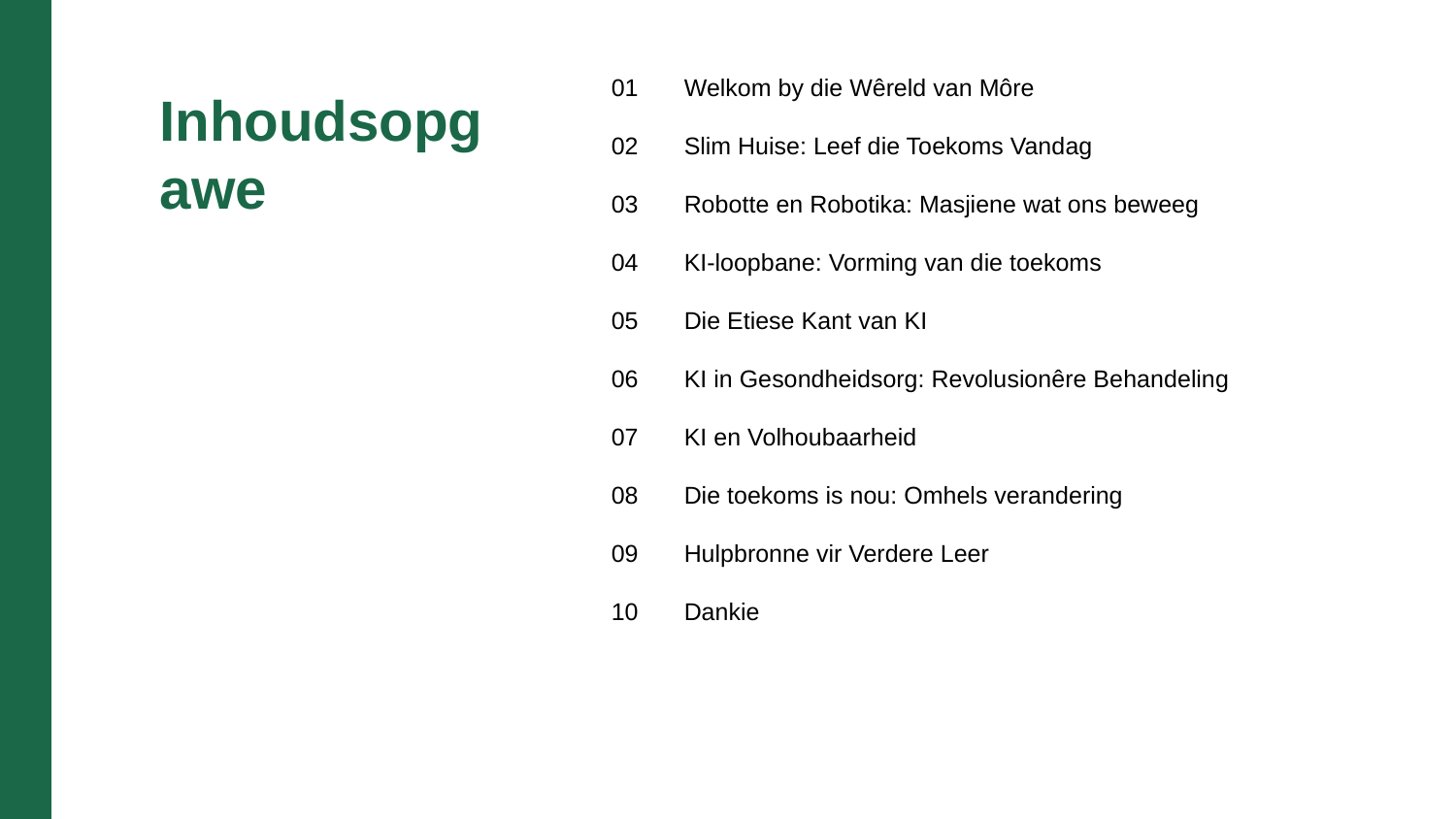

01
Welkom by die Wêreld van Môre
Inhoudsopgawe
02
Slim Huise: Leef die Toekoms Vandag
03
Robotte en Robotika: Masjiene wat ons beweeg
04
KI-loopbane: Vorming van die toekoms
05
Die Etiese Kant van KI
06
KI in Gesondheidsorg: Revolusionêre Behandeling
07
KI en Volhoubaarheid
08
Die toekoms is nou: Omhels verandering
09
Hulpbronne vir Verdere Leer
10
Dankie